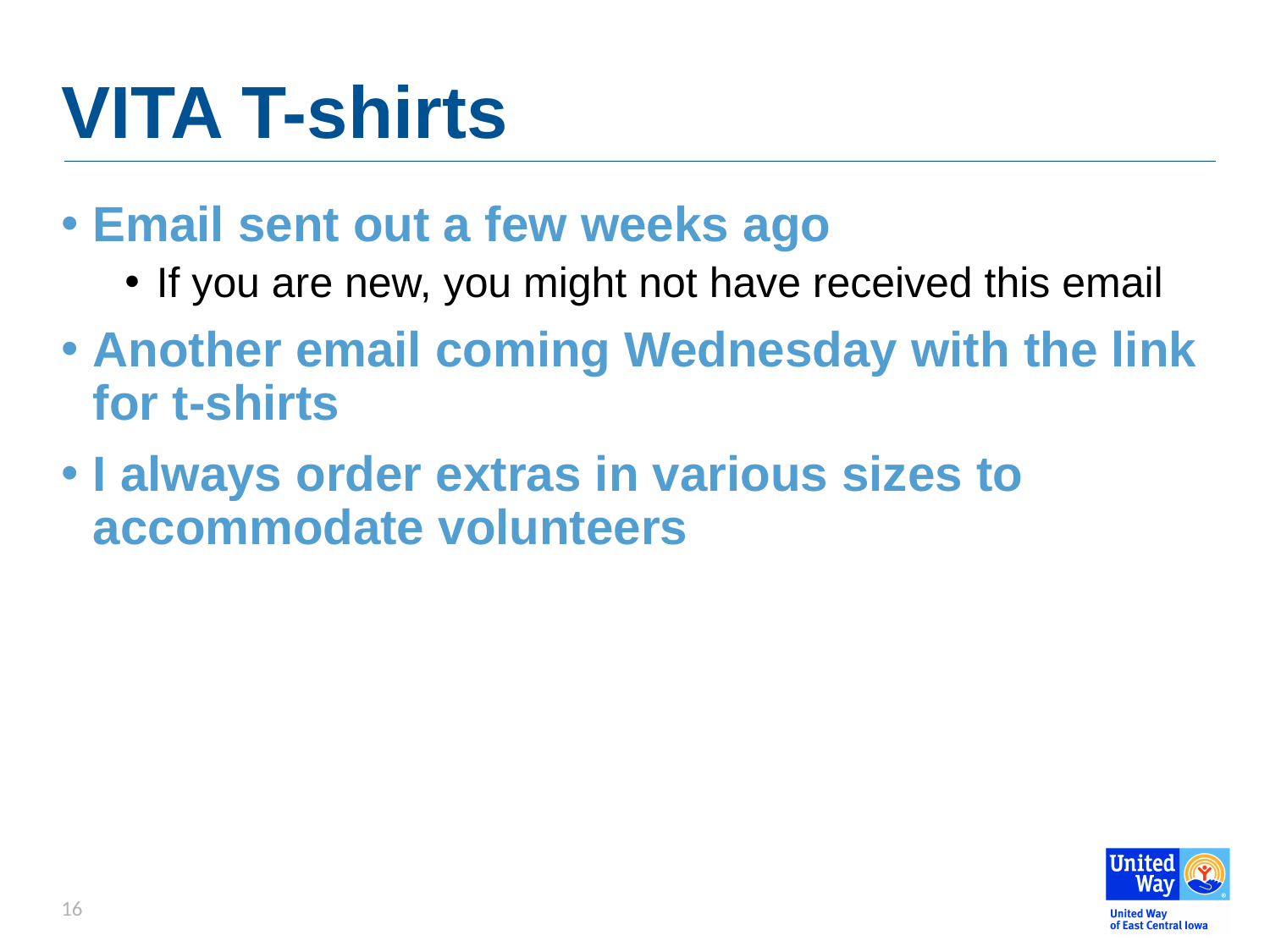

# VITA T-shirts
Email sent out a few weeks ago
If you are new, you might not have received this email
Another email coming Wednesday with the link for t-shirts
I always order extras in various sizes to accommodate volunteers

16